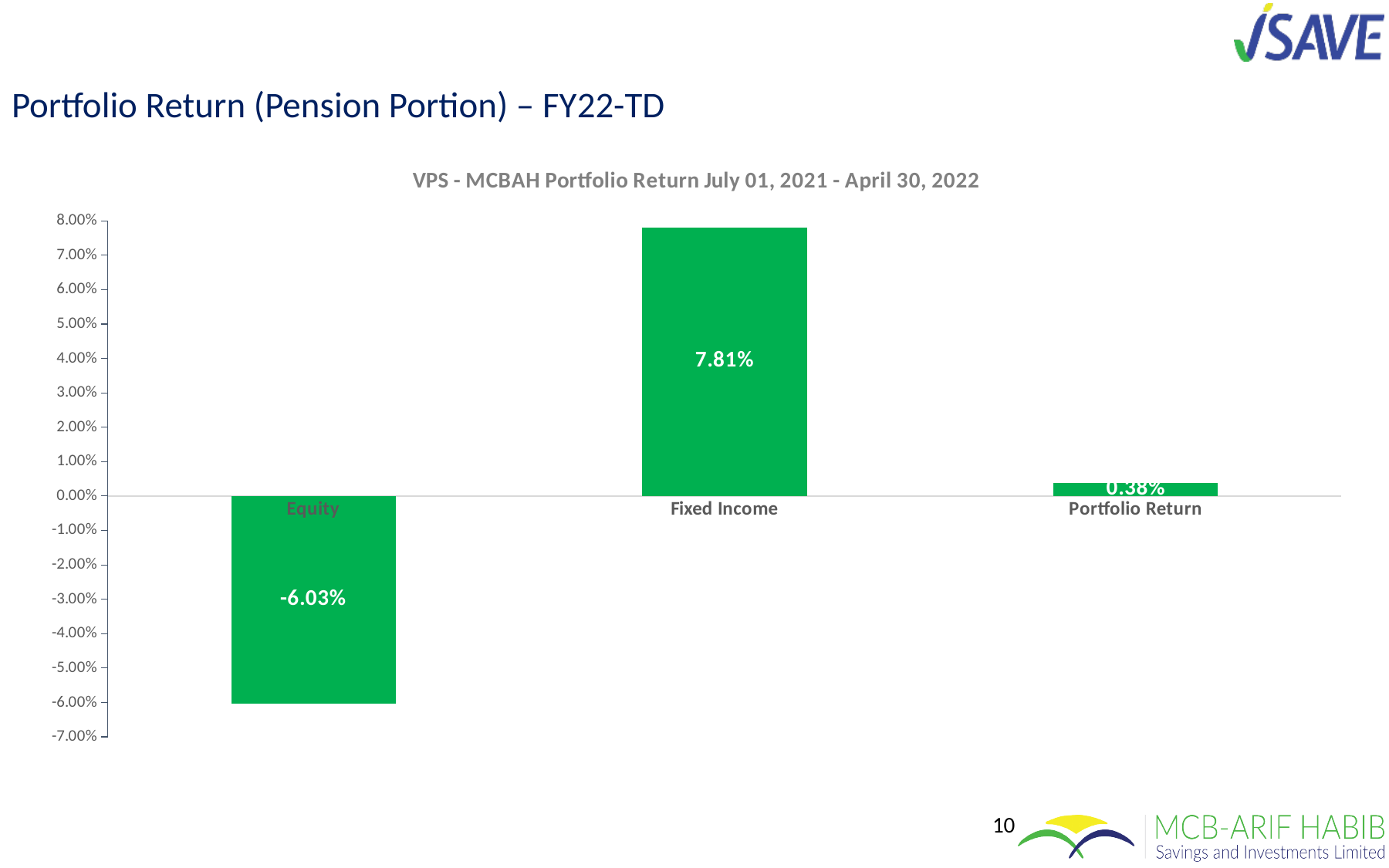

Portfolio Return (Pension Portion) – FY22-TD

### Chart: VPS - MCBAH Portfolio Return July 01, 2021 - April 30, 2022

| Category | MCBAH |
|---|---|
| Equity | -0.060339848387081174 |
| Fixed Income | 0.07805733108278035 |
| Portfolio Return | 0.003805208434184297 |
10